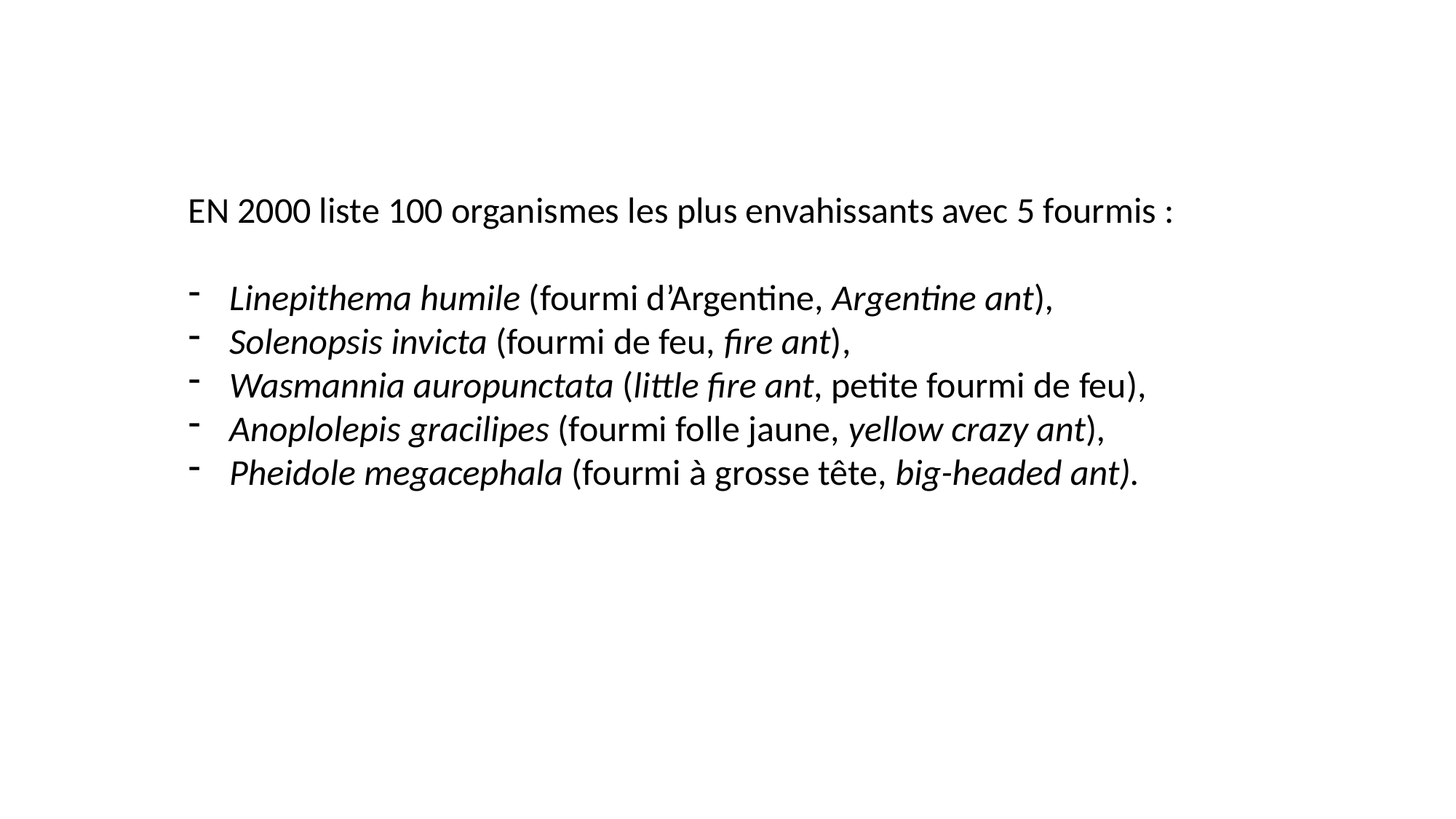

EN 2000 liste 100 organismes les plus envahissants avec 5 fourmis :

Linepithema humile (fourmi d’Argentine, Argentine ant),
Solenopsis invicta (fourmi de feu, fire ant),
Wasmannia auropunctata (little fire ant, petite fourmi de feu),
Anoplolepis gracilipes (fourmi folle jaune, yellow crazy ant),
Pheidole megacephala (fourmi à grosse tête, big-headed ant).